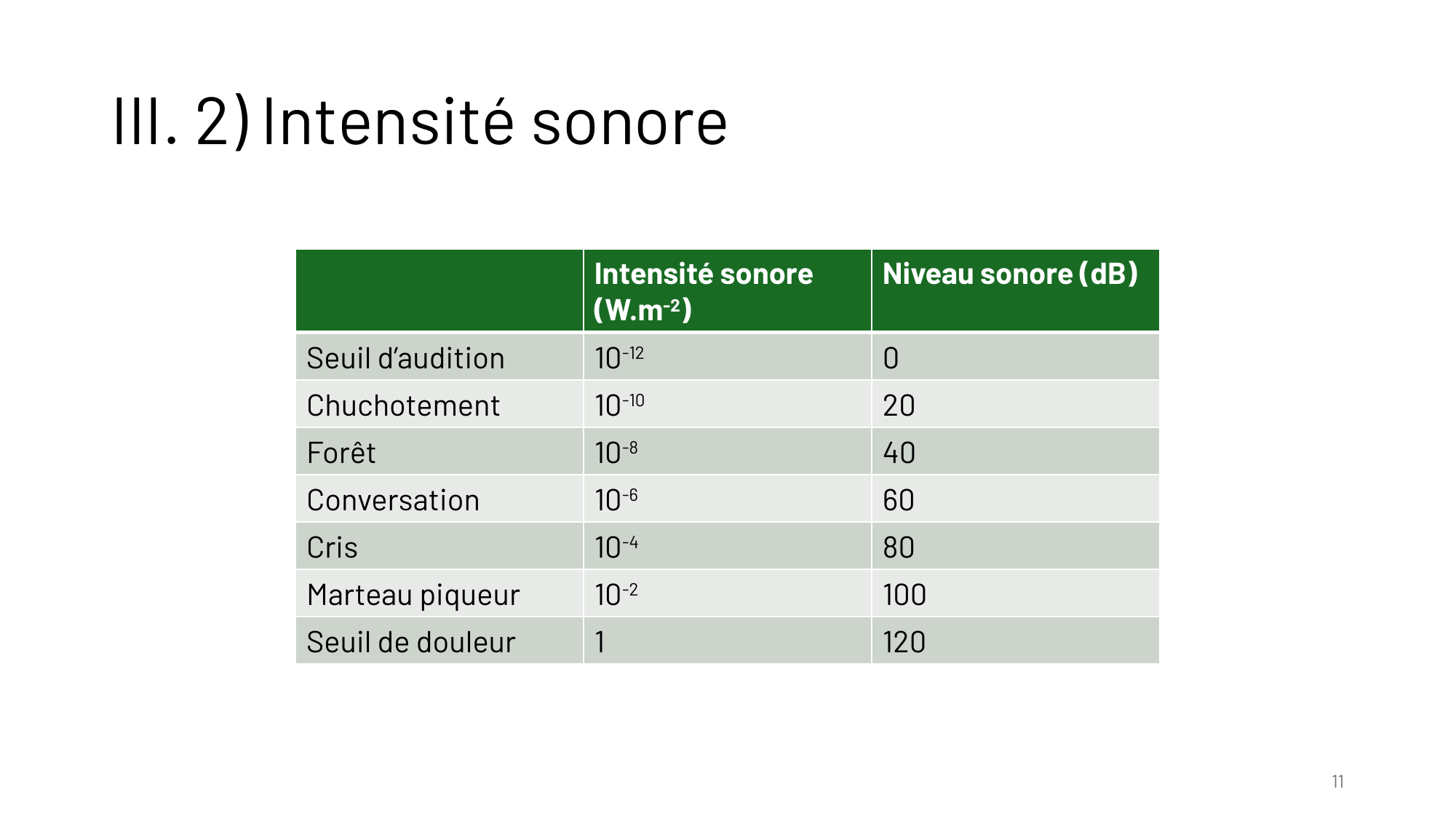

# III. 2) Intensité sonore
|  | Intensité sonore (W.m-2) | Niveau sonore (dB) |
| --- | --- | --- |
| Seuil d’audition | 10-12 | 0 |
| Chuchotement | 10-10 | 20 |
| Forêt | 10-8 | 40 |
| Conversation | 10-6 | 60 |
| Cris | 10-4 | 80 |
| Marteau piqueur | 10-2 | 100 |
| Seuil de douleur | 1 | 120 |
11